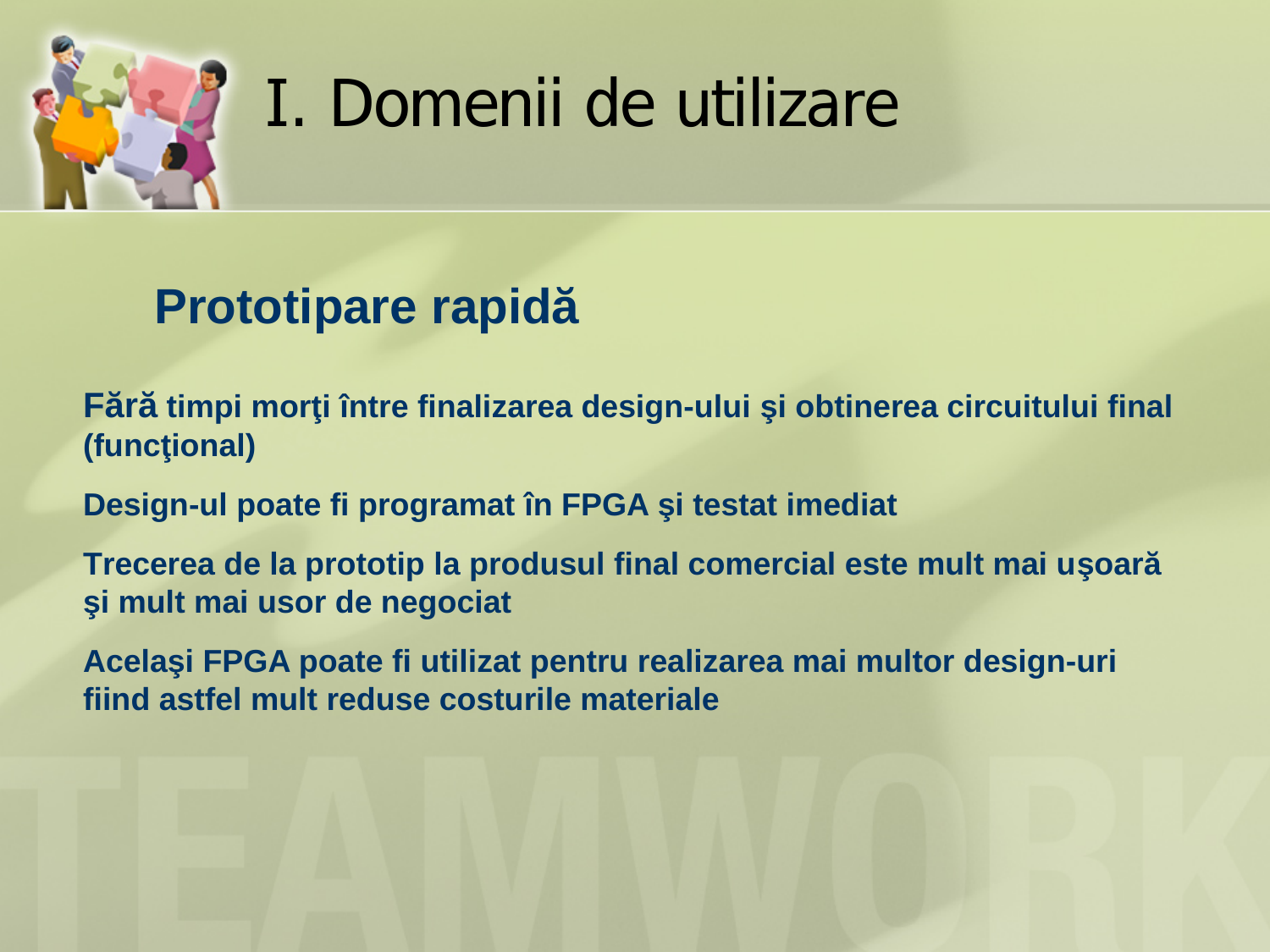

# I. Domenii de utilizare
Prototipare rapidă

Fără timpi morţi între finalizarea design-ului şi obtinerea circuitului final (funcţional)
Design-ul poate fi programat în FPGA şi testat imediat
Trecerea de la prototip la produsul final comercial este mult mai uşoară şi mult mai usor de negociat
Acelaşi FPGA poate fi utilizat pentru realizarea mai multor design-uri fiind astfel mult reduse costurile materiale